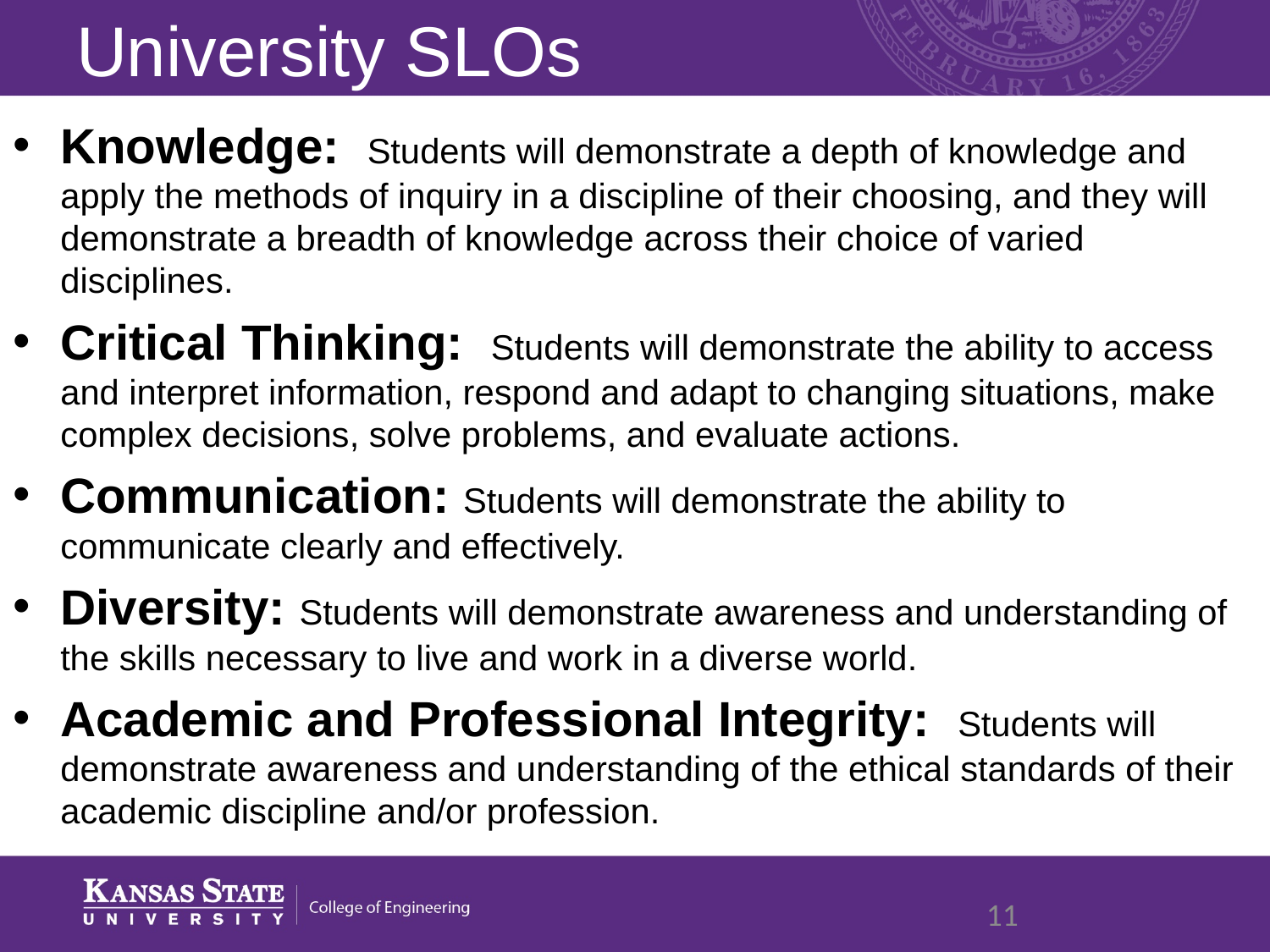

University SLOs
Knowledge:  Students will demonstrate a depth of knowledge and apply the methods of inquiry in a discipline of their choosing, and they will demonstrate a breadth of knowledge across their choice of varied disciplines.
Critical Thinking:  Students will demonstrate the ability to access and interpret information, respond and adapt to changing situations, make complex decisions, solve problems, and evaluate actions.
Communication: Students will demonstrate the ability to communicate clearly and effectively.
Diversity: Students will demonstrate awareness and understanding of the skills necessary to live and work in a diverse world.
Academic and Professional Integrity:  Students will demonstrate awareness and understanding of the ethical standards of their academic discipline and/or profession.

State of Kansas
11